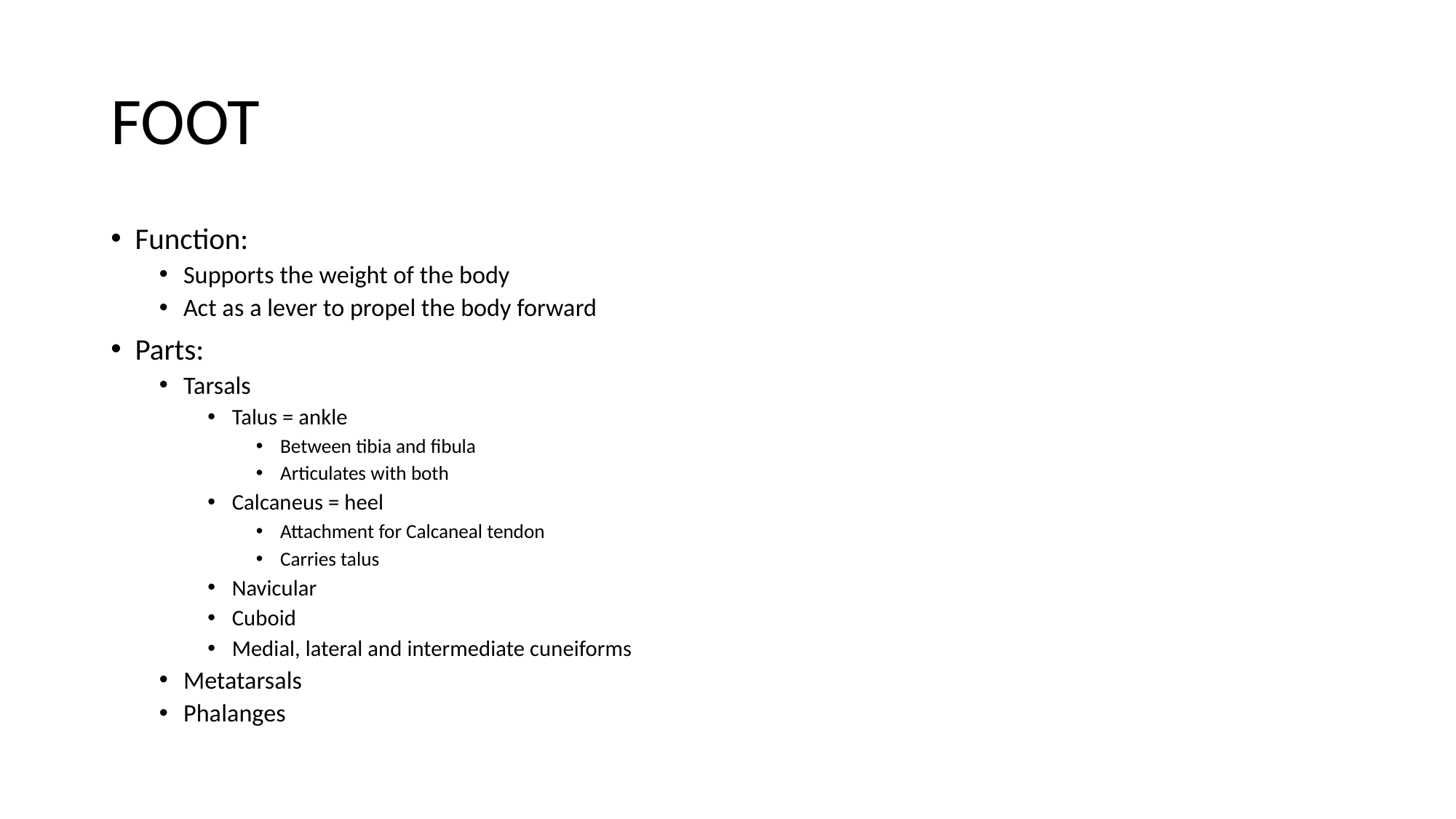

# FOOT
Function:
Supports the weight of the body
Act as a lever to propel the body forward
Parts:
Tarsals
Talus = ankle
Between tibia and fibula
Articulates with both
Calcaneus = heel
Attachment for Calcaneal tendon
Carries talus
Navicular
Cuboid
Medial, lateral and intermediate cuneiforms
Metatarsals
Phalanges